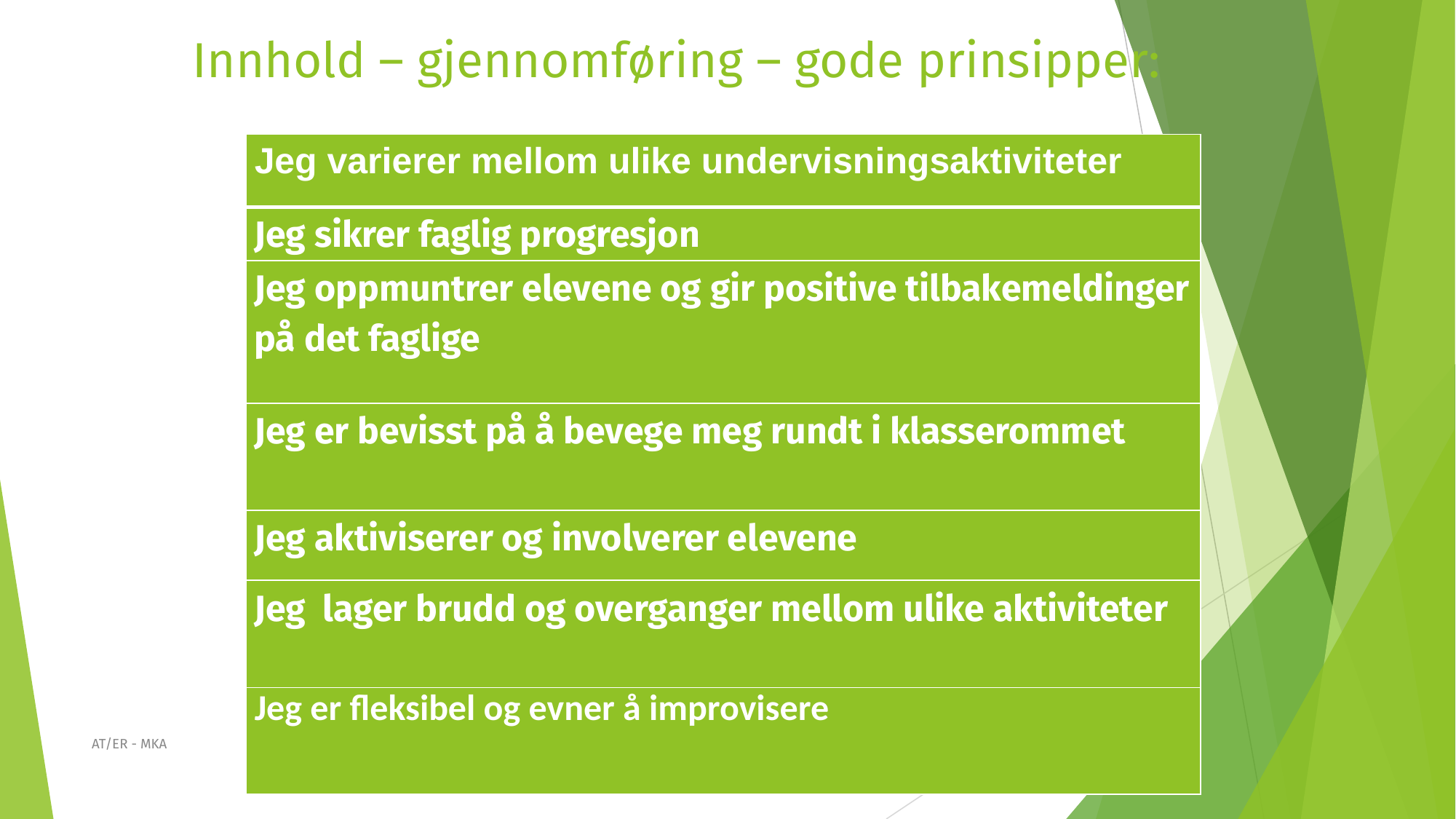

# Innhold – gjennomføring – gode prinsipper:
| Jeg varierer mellom ulike undervisningsaktiviteter |
| --- |
| Jeg sikrer faglig progresjon |
| Jeg oppmuntrer elevene og gir positive tilbakemeldinger på det faglige |
| Jeg er bevisst på å bevege meg rundt i klasserommet |
| Jeg aktiviserer og involverer elevene |
| Jeg lager brudd og overganger mellom ulike aktiviteter |
| Jeg er fleksibel og evner å improvisere |
AT/ER - MKA